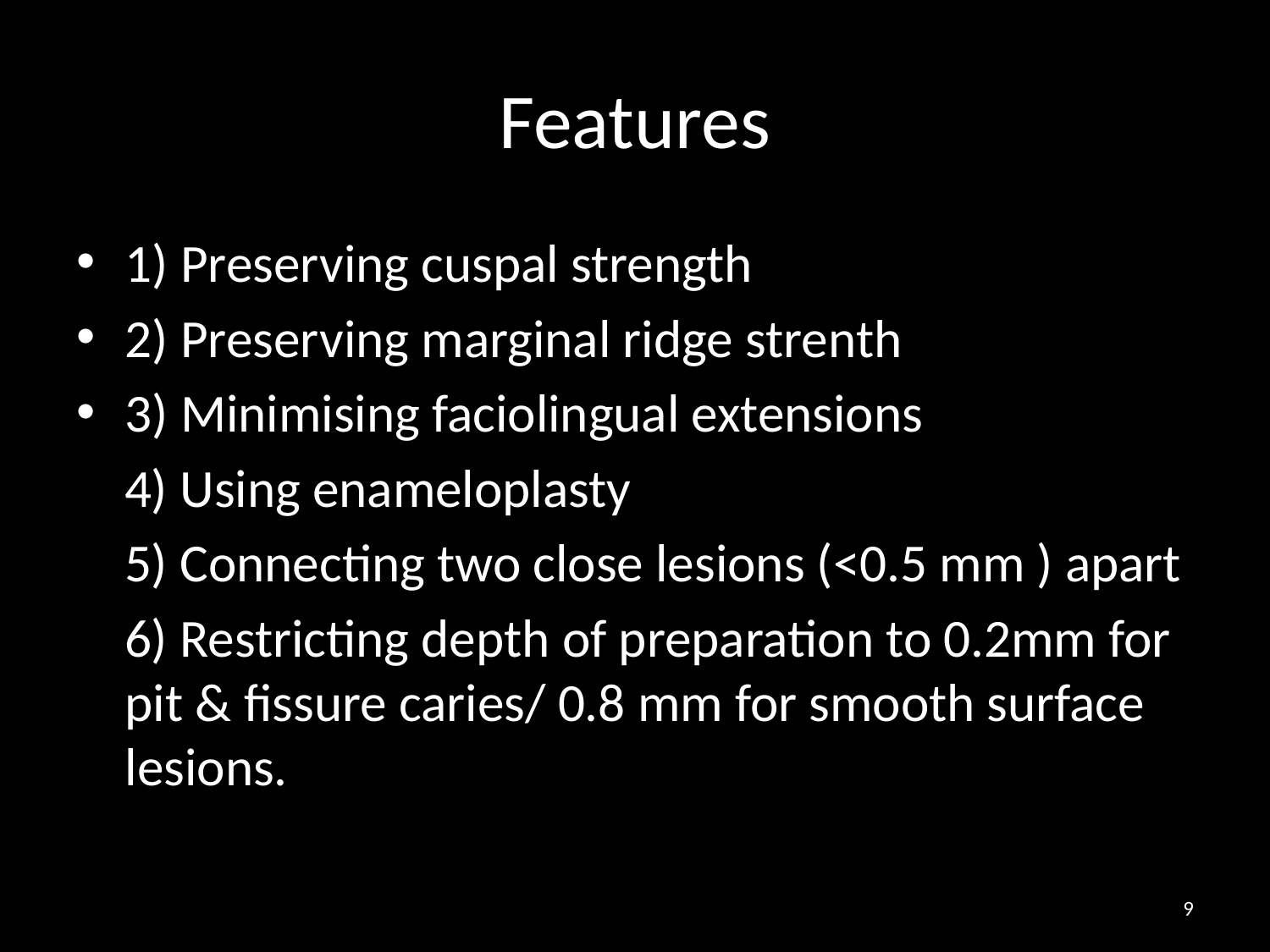

# Features
1) Preserving cuspal strength
2) Preserving marginal ridge strenth
3) Minimising faciolingual extensions
    4) Using enameloplasty
    5) Connecting two close lesions (<0.5 mm ) apart
    6) Restricting depth of preparation to 0.2mm for pit & fissure caries/ 0.8 mm for smooth surface lesions.

9